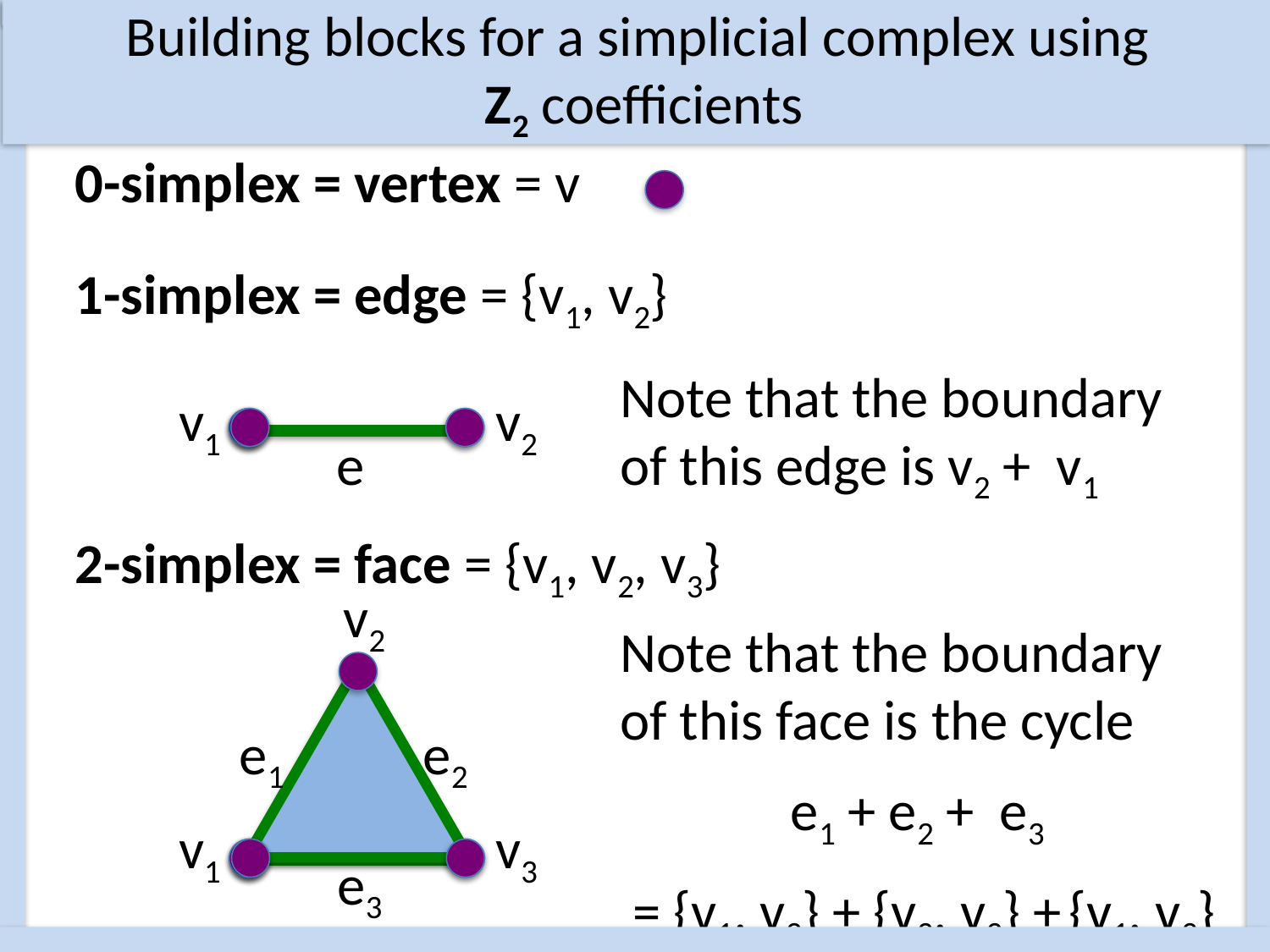

Building blocks for a simplicial complex using
 Z2 coefficients

0-simplex = vertex = v

1-simplex = edge = {v1, v2}

Note that the boundary of this edge is v2 +  v1
v1
v2

e
2-simplex = face = {v1, v2, v3}

v2

e1
e2
v1
v3

e3
Note that the boundary
of this face is the cycle
e1 + e2 +  e3
= {v1, v2} + {v2, v3} + {v1, v3}